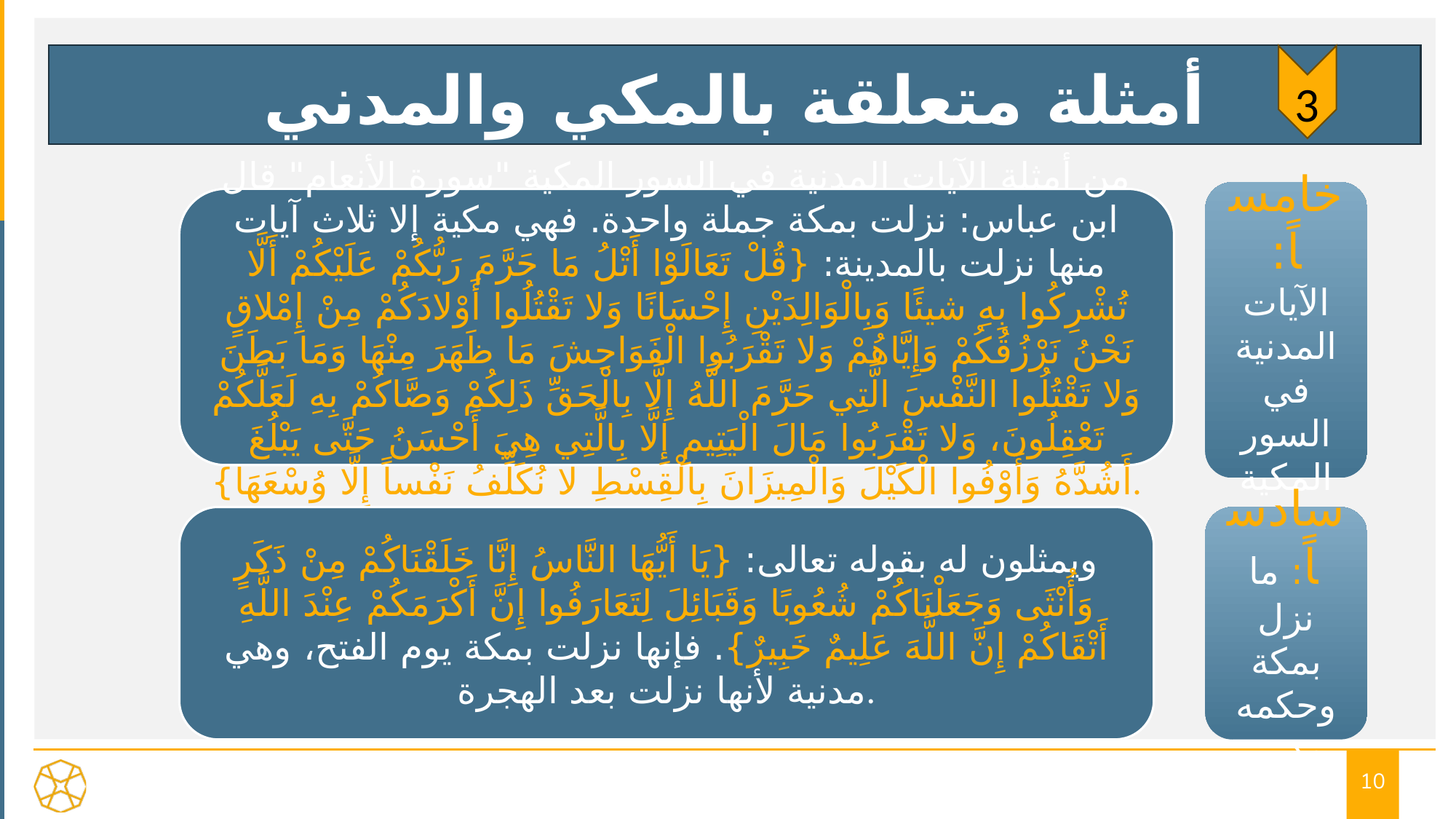

# أمثلة متعلقة بالمكي والمدني

3
خامساً: الآيات المدنية في السور المكية
من أمثلة الآيات المدنية في السور المكية "سورة الأنعام" قال ابن عباس: نزلت بمكة جملة واحدة. فهي مكية إلا ثلاث آيات منها نزلت بالمدينة: {قُلْ تَعَالَوْا أَتْلُ مَا حَرَّمَ رَبُّكُمْ عَلَيْكُمْ أَلَّا تُشْرِكُوا بِهِ شيئًا وَبِالْوَالِدَيْنِ إِحْسَانًا وَلا تَقْتُلُوا أَوْلادَكُمْ مِنْ إِمْلاقٍ نَحْنُ نَرْزُقُكُمْ وَإِيَّاهُمْ وَلا تَقْرَبُوا الْفَوَاحِشَ مَا ظَهَرَ مِنْهَا وَمَا بَطَنَ وَلا تَقْتُلُوا النَّفْسَ الَّتِي حَرَّمَ اللَّهُ إِلَّا بِالْحَقِّ ذَلِكُمْ وَصَّاكُمْ بِهِ لَعَلَّكُمْ تَعْقِلُونَ، وَلا تَقْرَبُوا مَالَ الْيَتِيمِ إِلَّا بِالَّتِي هِيَ أَحْسَنُ حَتَّى يَبْلُغَ أَشُدَّهُ وَأَوْفُوا الْكَيْلَ وَالْمِيزَانَ بِالْقِسْطِ لا نُكَلِّفُ نَفْساً إِلَّا وُسْعَهَا}.
ويمثلون له بقوله تعالى: {يَا أَيُّهَا النَّاسُ إِنَّا خَلَقْنَاكُمْ مِنْ ذَكَرٍ وَأُنْثَى وَجَعَلْنَاكُمْ شُعُوبًا وَقَبَائِلَ لِتَعَارَفُوا إِنَّ أَكْرَمَكُمْ عِنْدَ اللَّهِ أَتْقَاكُمْ إِنَّ اللَّهَ عَلِيمٌ خَبِيرٌ}. فإنها نزلت بمكة يوم الفتح، وهي مدنية لأنها نزلت بعد الهجرة.
سادساً: ما نزل بمكة وحكمه مدني
10